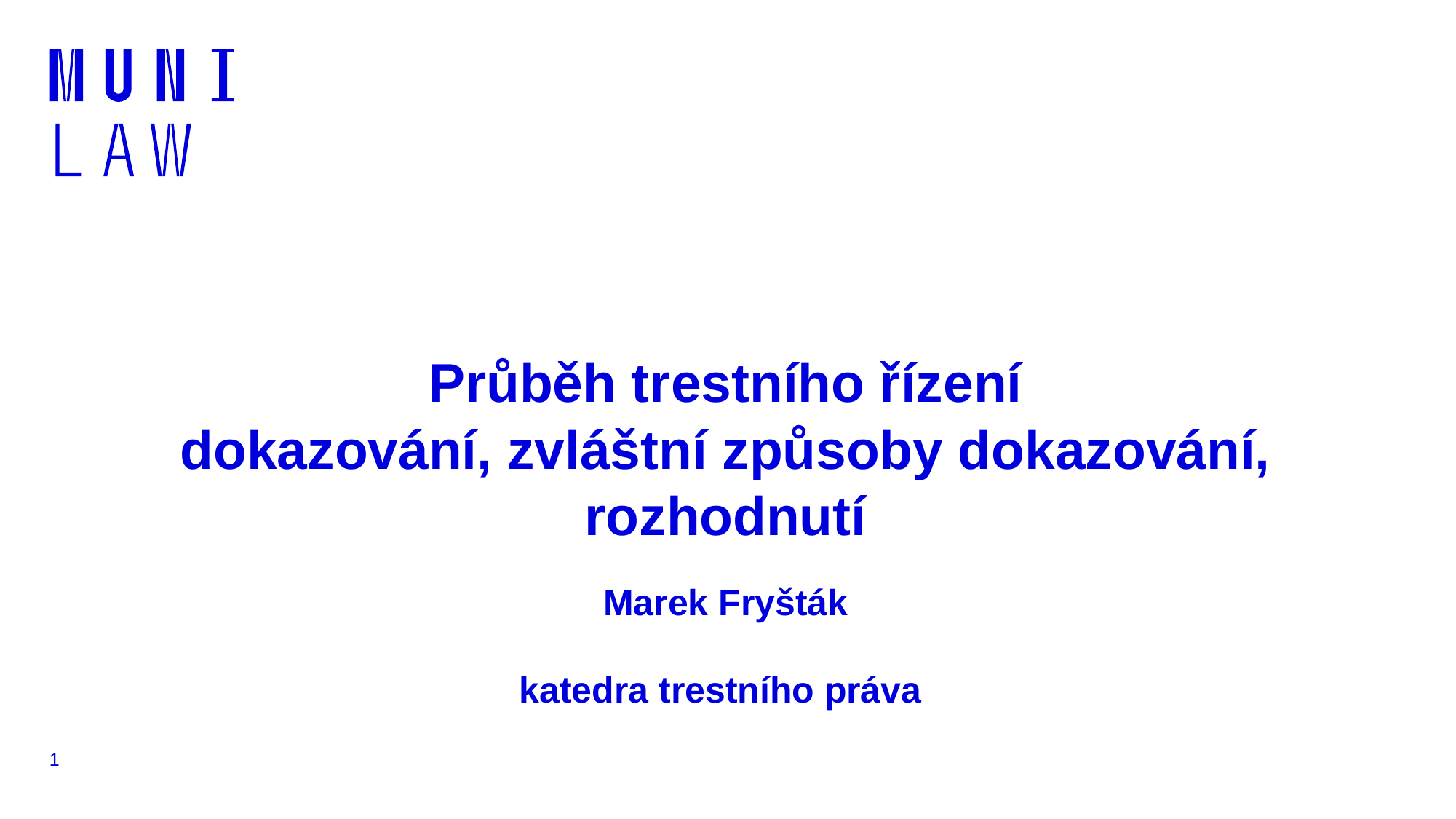

# Průběh trestního řízení dokazování, zvláštní způsoby dokazování, rozhodnutí

Marek Fryšták

katedra trestního práva
1